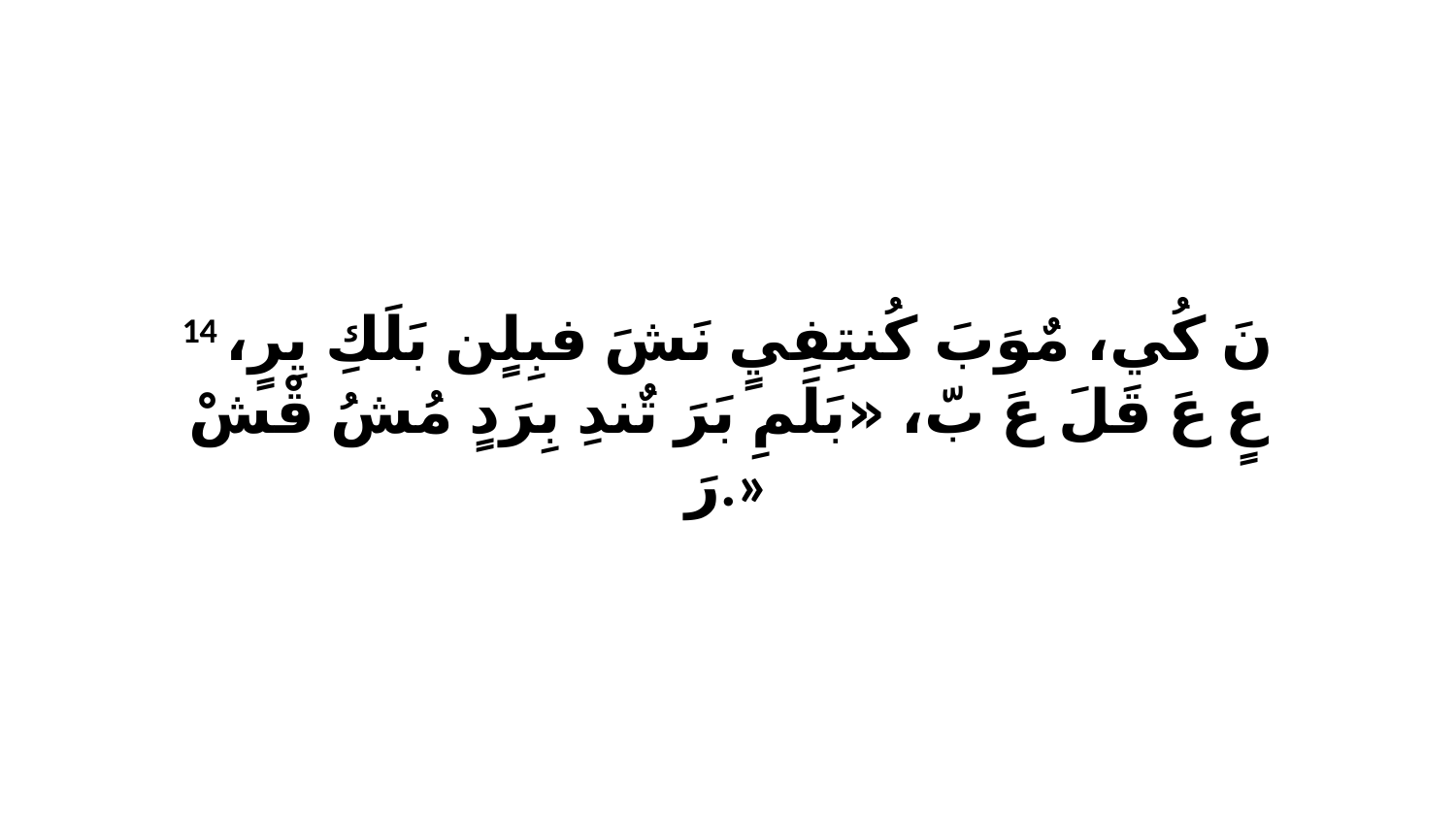

14 نَ كُي، مٌوَبَ كُنتِفِيٍ نَشَ فبِلٍن بَلَكِ يِرٍ، عٍ عَ قَلَ عَ بّ، «بَلَمِ بَرَ تٌندِ بِرَدٍ مُشُ قْشْ رَ.»